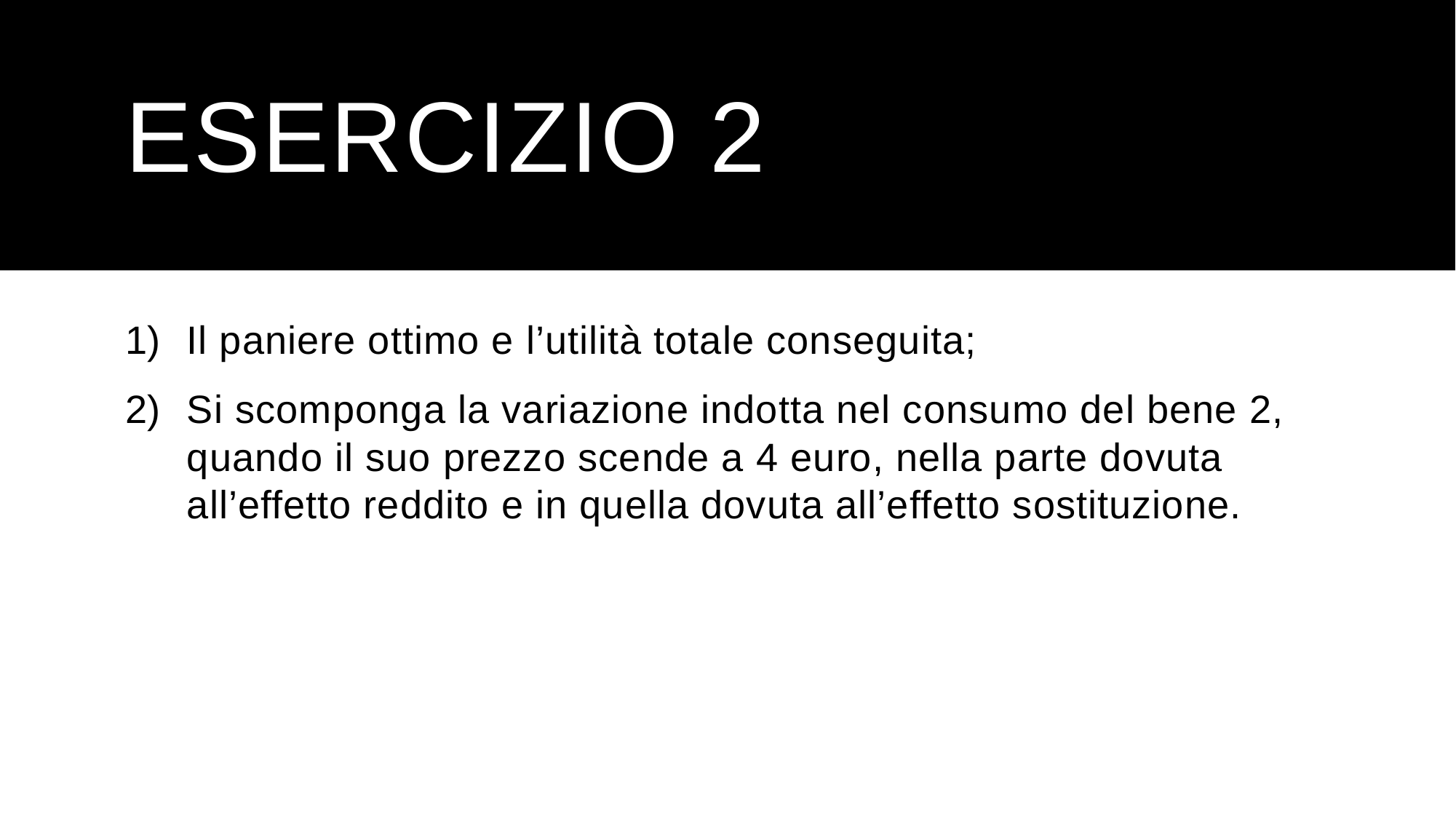

# ESERCIZIO 2
Il paniere ottimo e l’utilità totale conseguita;
Si scomponga la variazione indotta nel consumo del bene 2, quando il suo prezzo scende a 4 euro, nella parte dovuta all’effetto reddito e in quella dovuta all’effetto sostituzione.